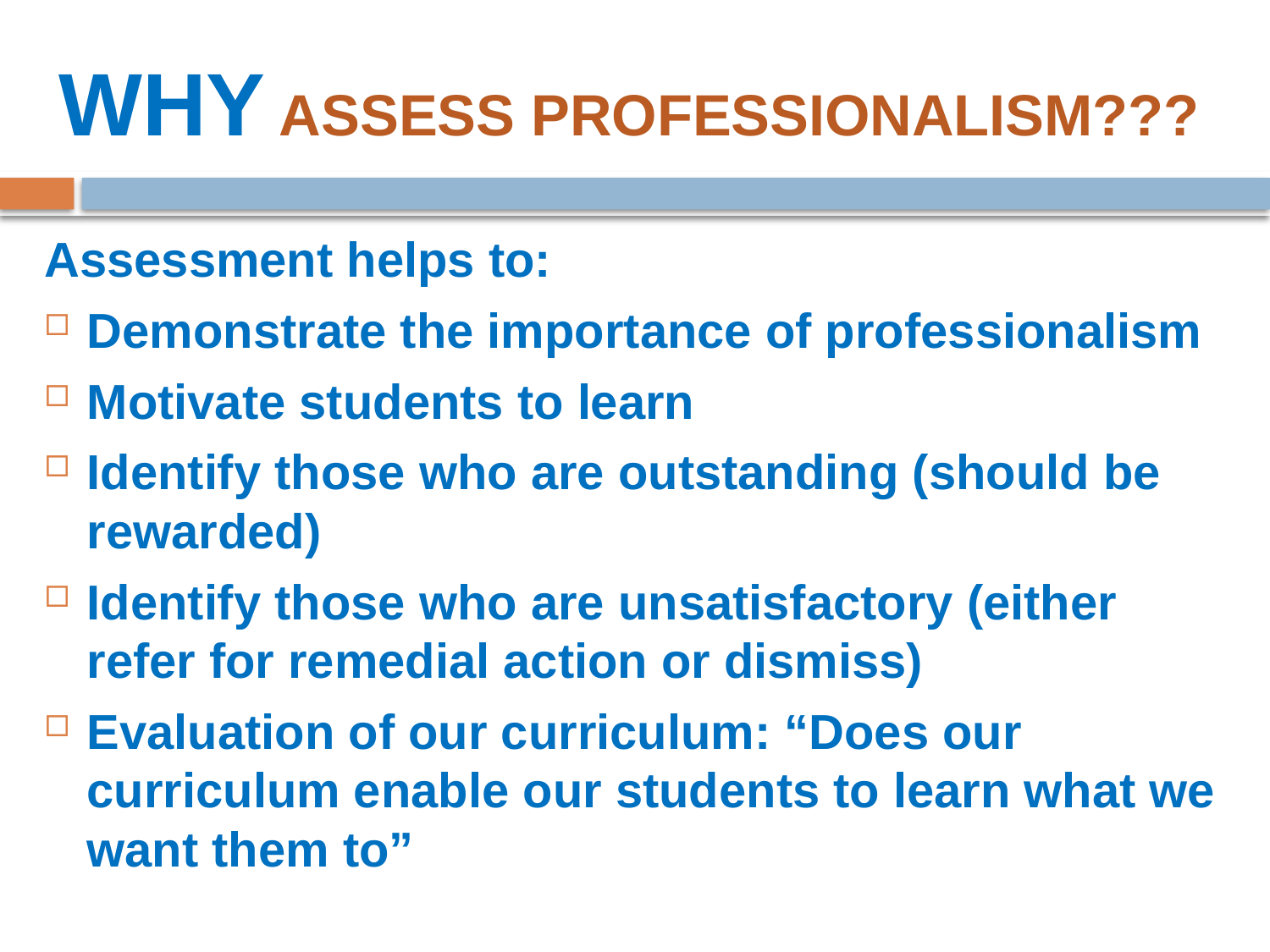

# WHY ASSESS PROFESSIONALISM???
Assessment helps to:
Demonstrate the importance of professionalism
Motivate students to learn
Identify those who are outstanding (should be rewarded)
Identify those who are unsatisfactory (either refer for remedial action or dismiss)
Evaluation of our curriculum: “Does our curriculum enable our students to learn what we want them to”